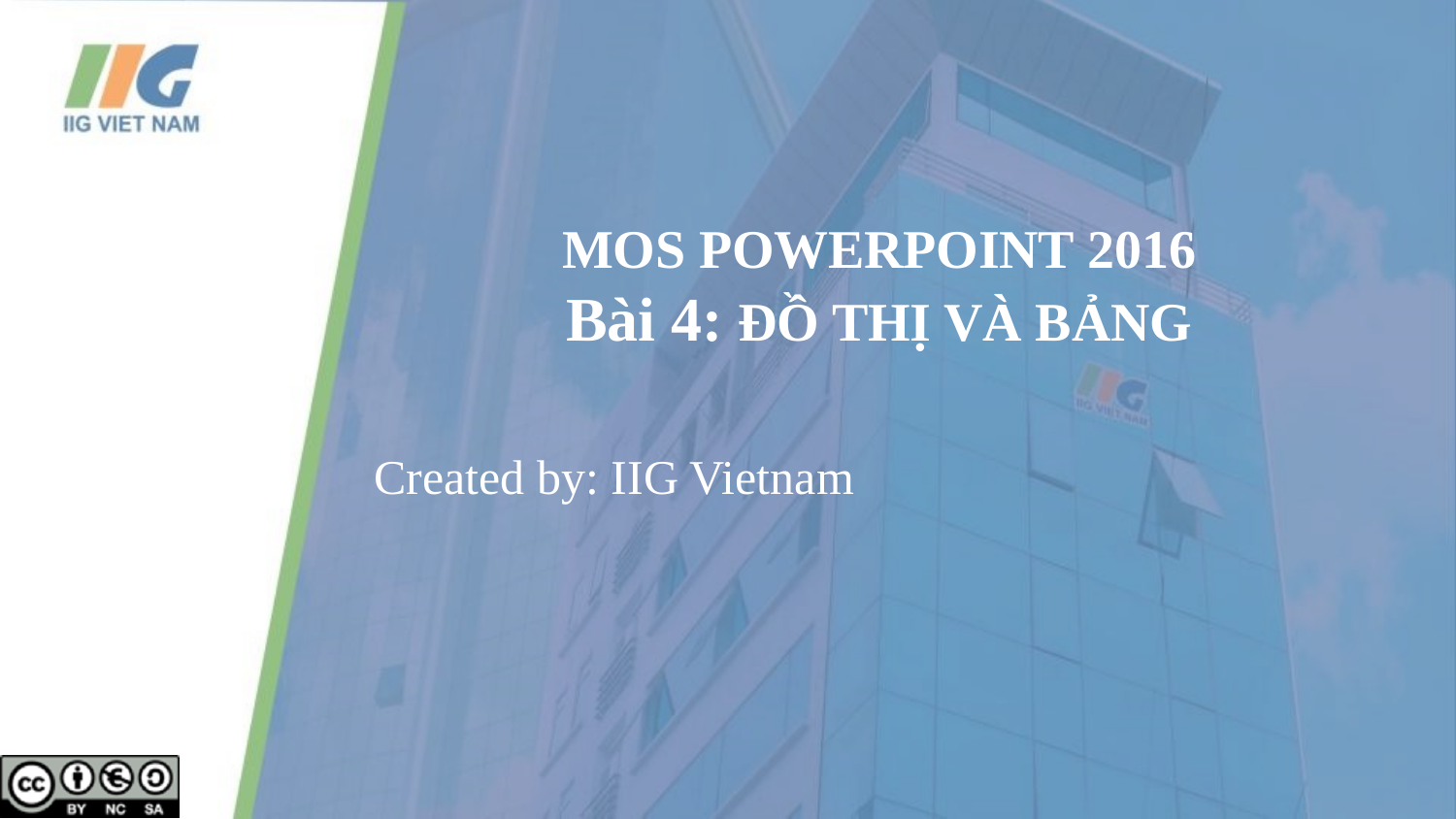

# MOS POWERPOINT 2016 Bài 4: ĐỒ THỊ VÀ BẢNG
Created by: IIG Vietnam